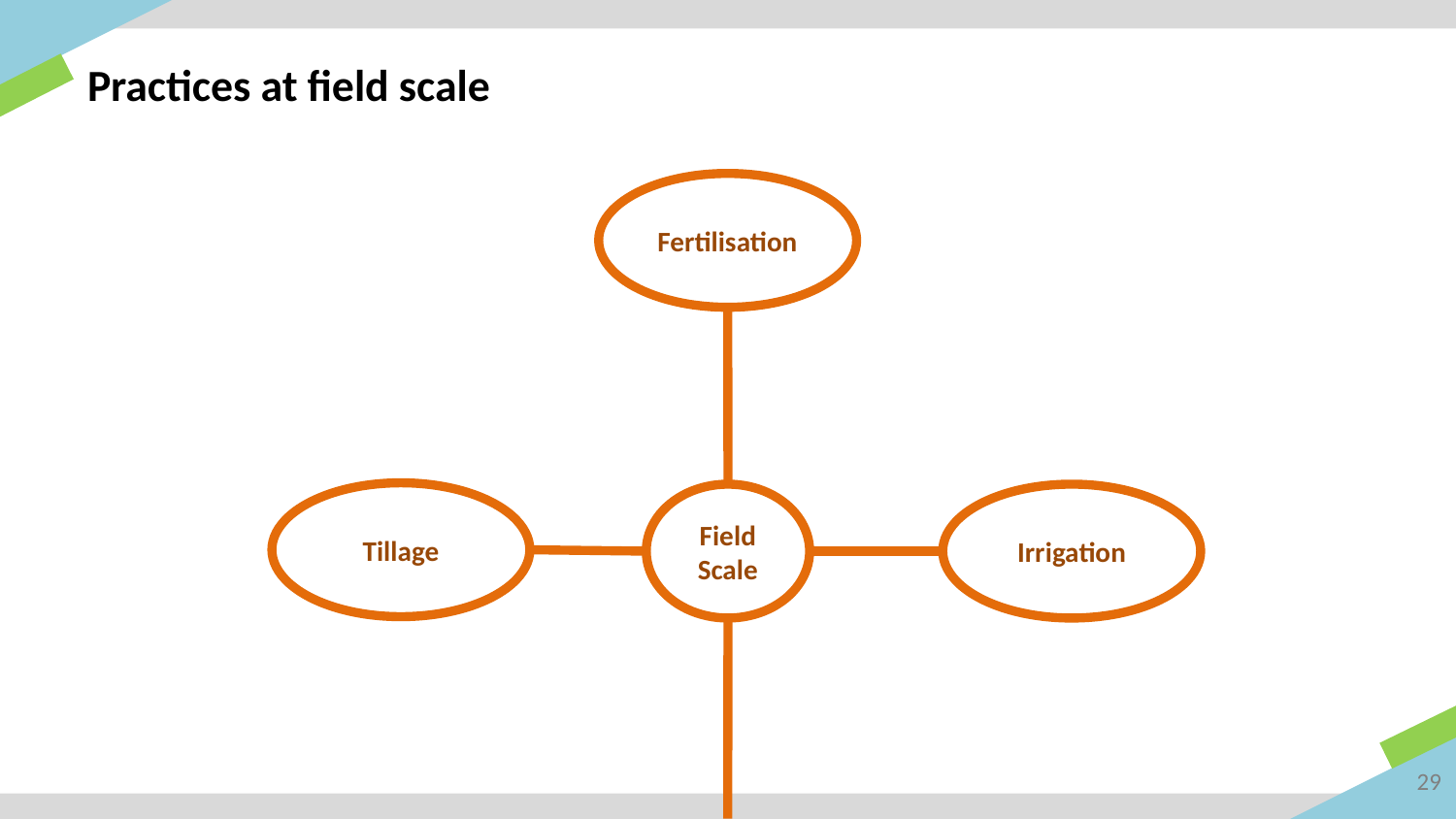

Practices at field scale

Fertilisation
Tillage
Field Scale
Irrigation
29